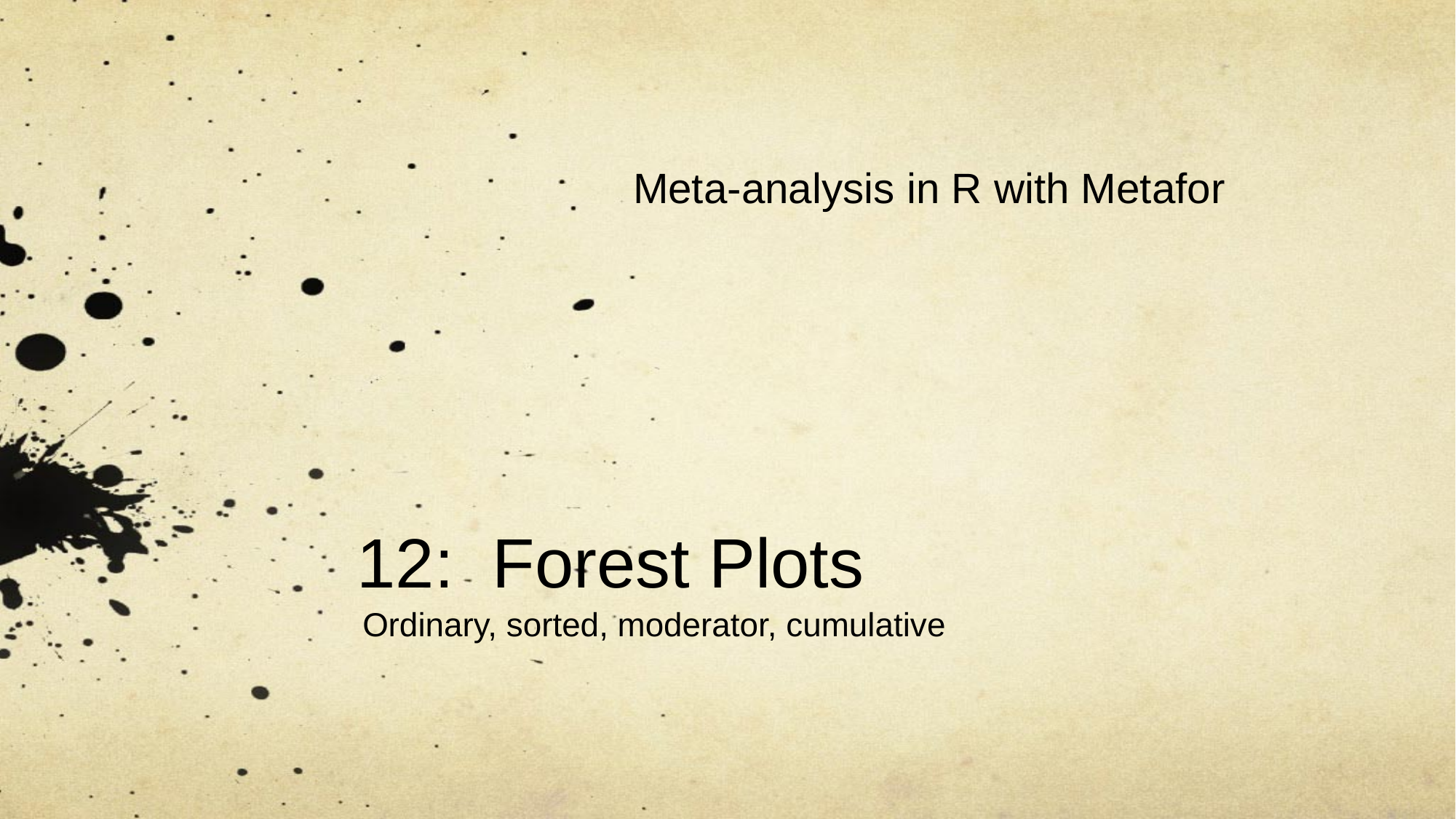

Meta-analysis in R with Metafor
# 12:  Forest Plots
Ordinary, sorted, moderator, cumulative